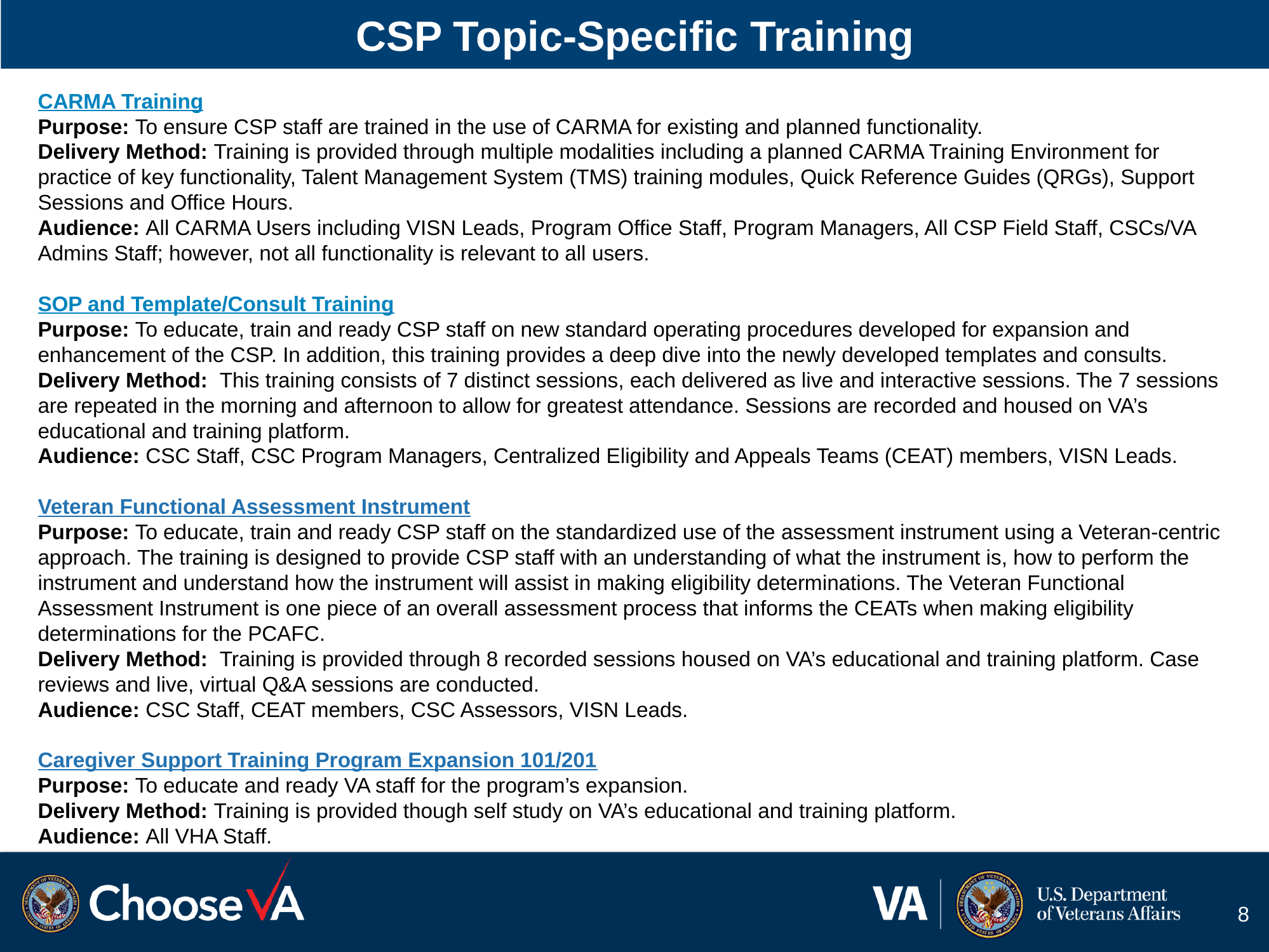

# CSP Topic-Specific Training
CARMA Training
Purpose: To ensure CSP staff are trained in the use of CARMA for existing and planned functionality.
Delivery Method: Training is provided through multiple modalities including a planned CARMA Training Environment for practice of key functionality, Talent Management System (TMS) training modules, Quick Reference Guides (QRGs), Support Sessions and Office Hours.
Audience: All CARMA Users including VISN Leads, Program Office Staff, Program Managers, All CSP Field Staff, CSCs/VA Admins Staff; however, not all functionality is relevant to all users.

SOP and Template/Consult Training
Purpose: To educate, train and ready CSP staff on new standard operating procedures developed for expansion and enhancement of the CSP. In addition, this training provides a deep dive into the newly developed templates and consults.
Delivery Method:  This training consists of 7 distinct sessions, each delivered as live and interactive sessions. The 7 sessions are repeated in the morning and afternoon to allow for greatest attendance. Sessions are recorded and housed on VA’s educational and training platform.
Audience: CSC Staff, CSC Program Managers, Centralized Eligibility and Appeals Teams (CEAT) members, VISN Leads.

Veteran Functional Assessment Instrument
Purpose: To educate, train and ready CSP staff on the standardized use of the assessment instrument using a Veteran-centric approach. The training is designed to provide CSP staff with an understanding of what the instrument is, how to perform the instrument and understand how the instrument will assist in making eligibility determinations. The Veteran Functional Assessment Instrument is one piece of an overall assessment process that informs the CEATs when making eligibility determinations for the PCAFC.
Delivery Method:  Training is provided through 8 recorded sessions housed on VA’s educational and training platform. Case reviews and live, virtual Q&A sessions are conducted.
Audience: CSC Staff, CEAT members, CSC Assessors, VISN Leads.

Caregiver Support Training Program Expansion 101/201
Purpose: To educate and ready VA staff for the program’s expansion.
Delivery Method: Training is provided though self study on VA’s educational and training platform.
Audience: All VHA Staff.
8